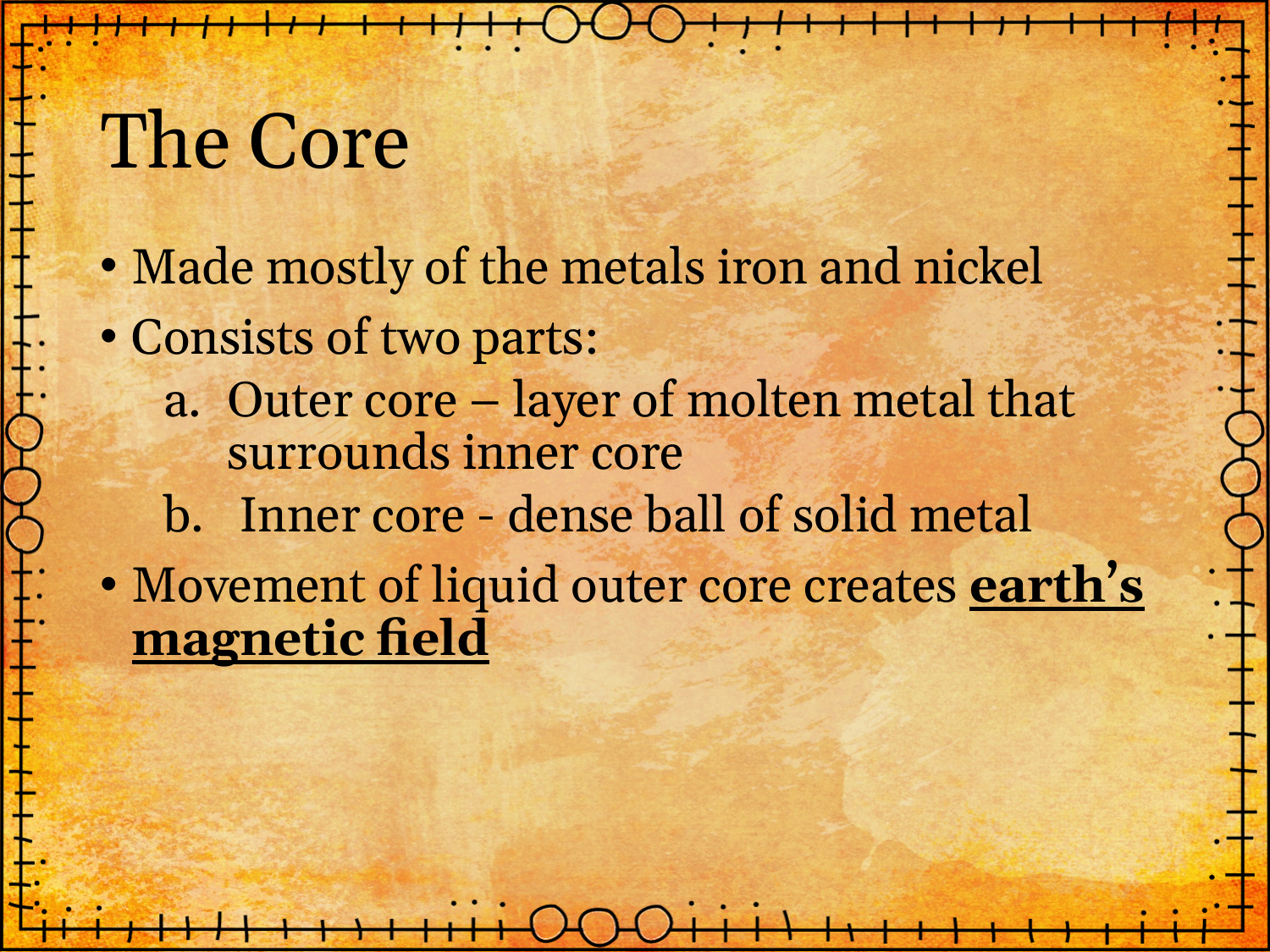

# The Core
Made mostly of the metals iron and nickel
Consists of two parts:
Outer core – layer of molten metal that surrounds inner core
 Inner core - dense ball of solid metal
Movement of liquid outer core creates earth’s magnetic field